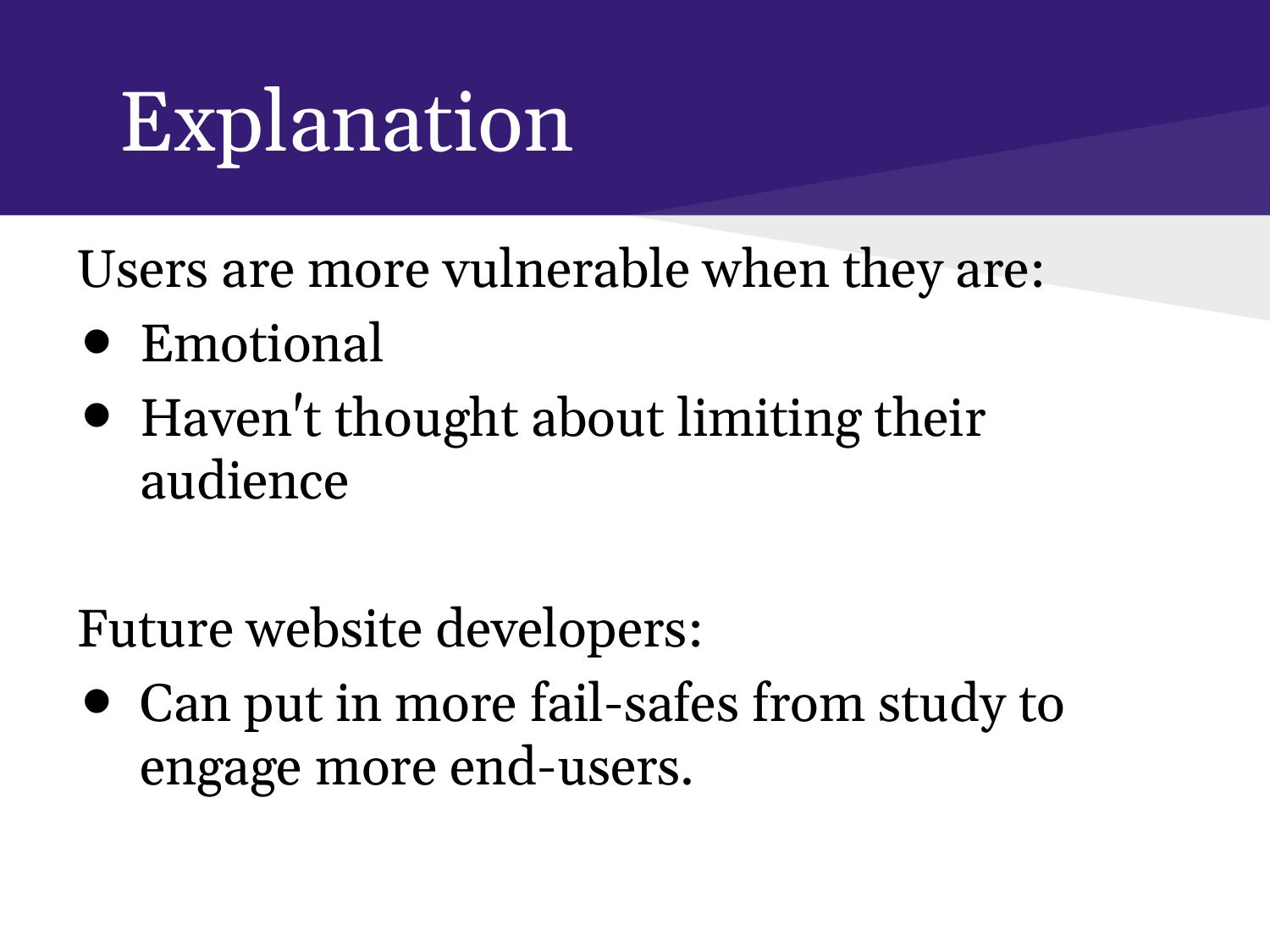

# Explanation
Users are more vulnerable when they are:
Emotional
Haven't thought about limiting their audience

Future website developers:
Can put in more fail-safes from study to engage more end-users.